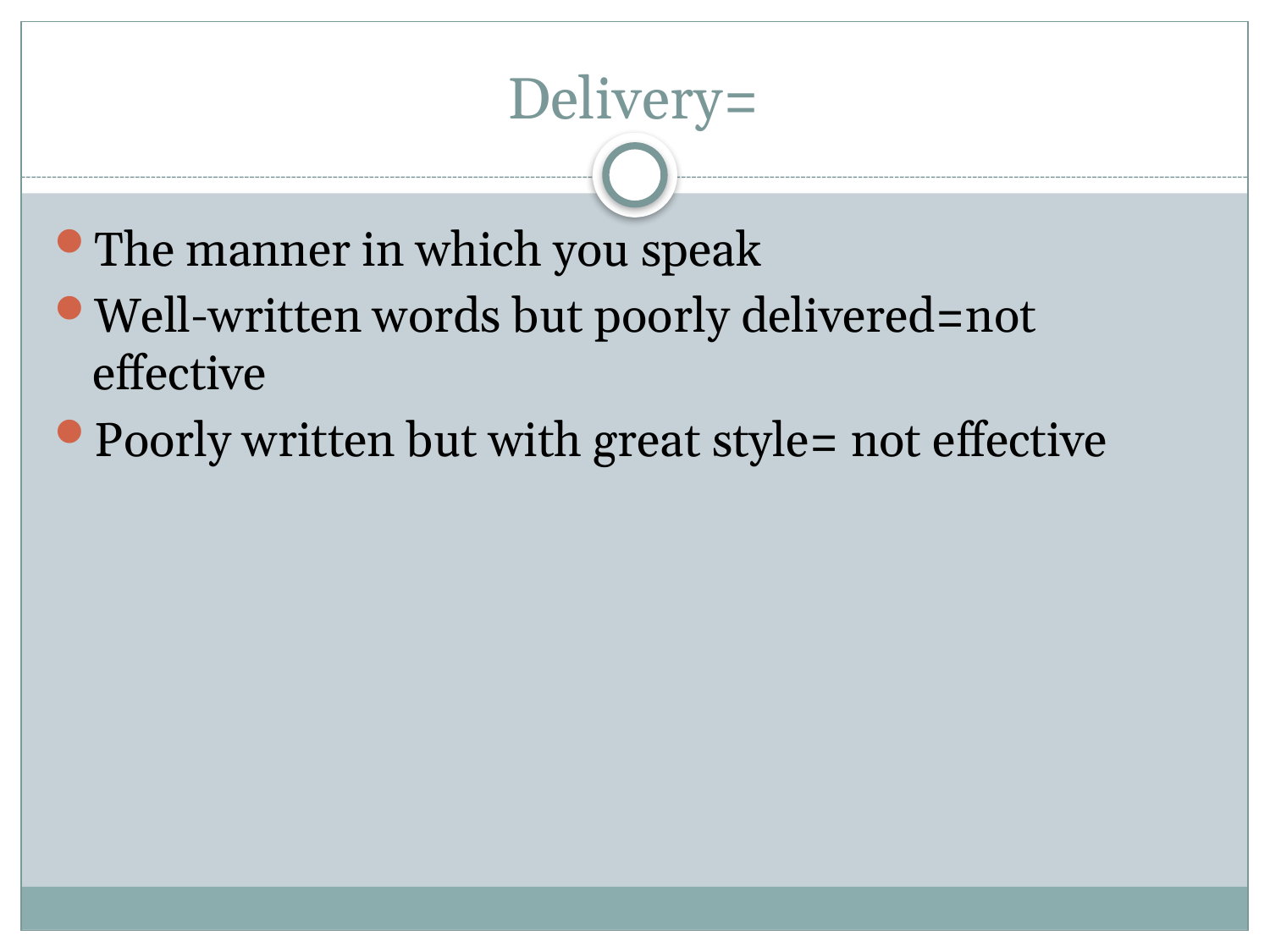

# Delivery=
The manner in which you speak
Well-written words but poorly delivered=not effective
Poorly written but with great style= not effective